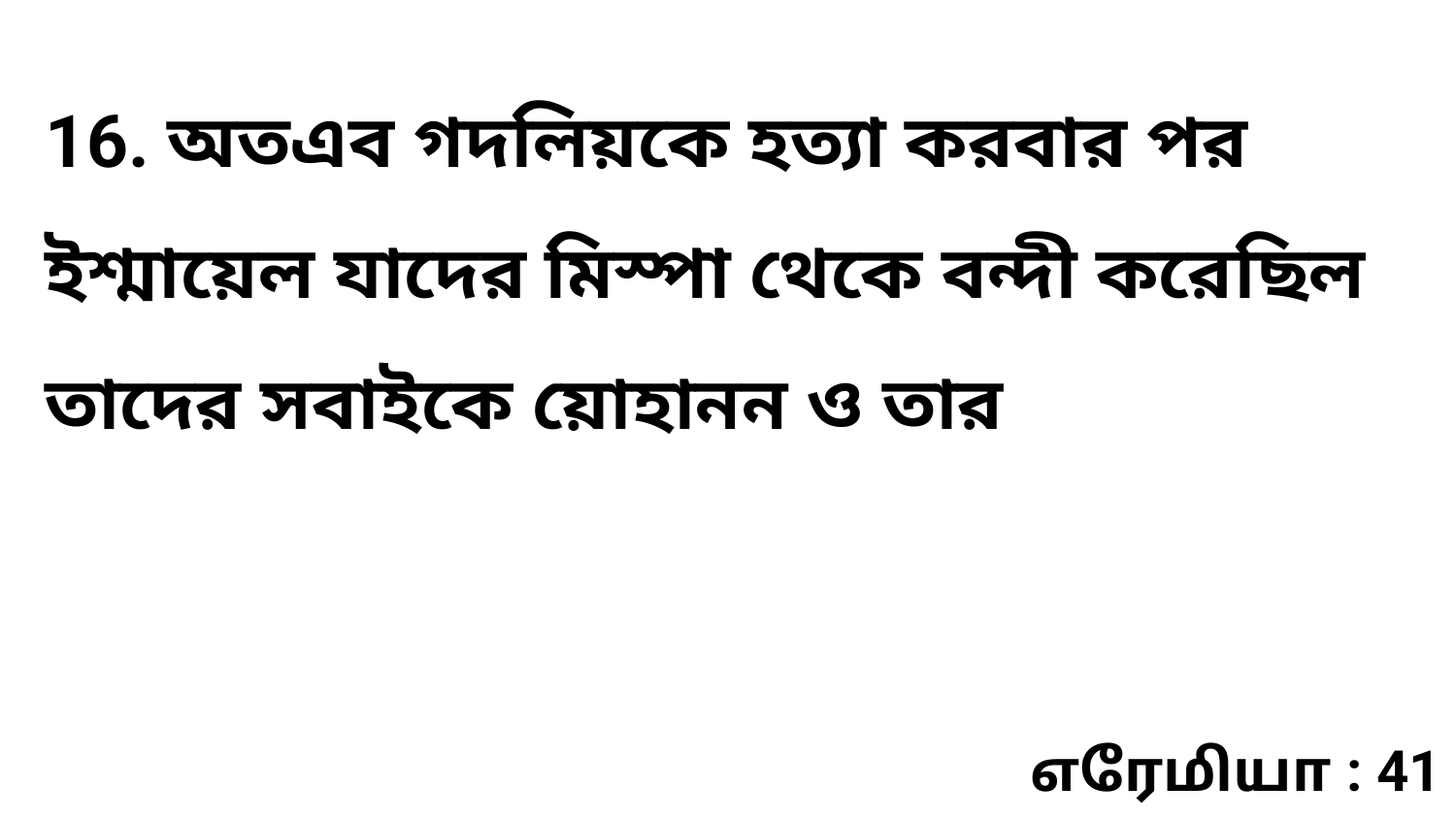

16. অতএব গদলিয়কে হত্যা করবার পর ইশ্মায়েল যাদের মিস্পা থেকে বন্দী করেছিল তাদের সবাইকে য়োহানন ও তার
எரேமியா : 41